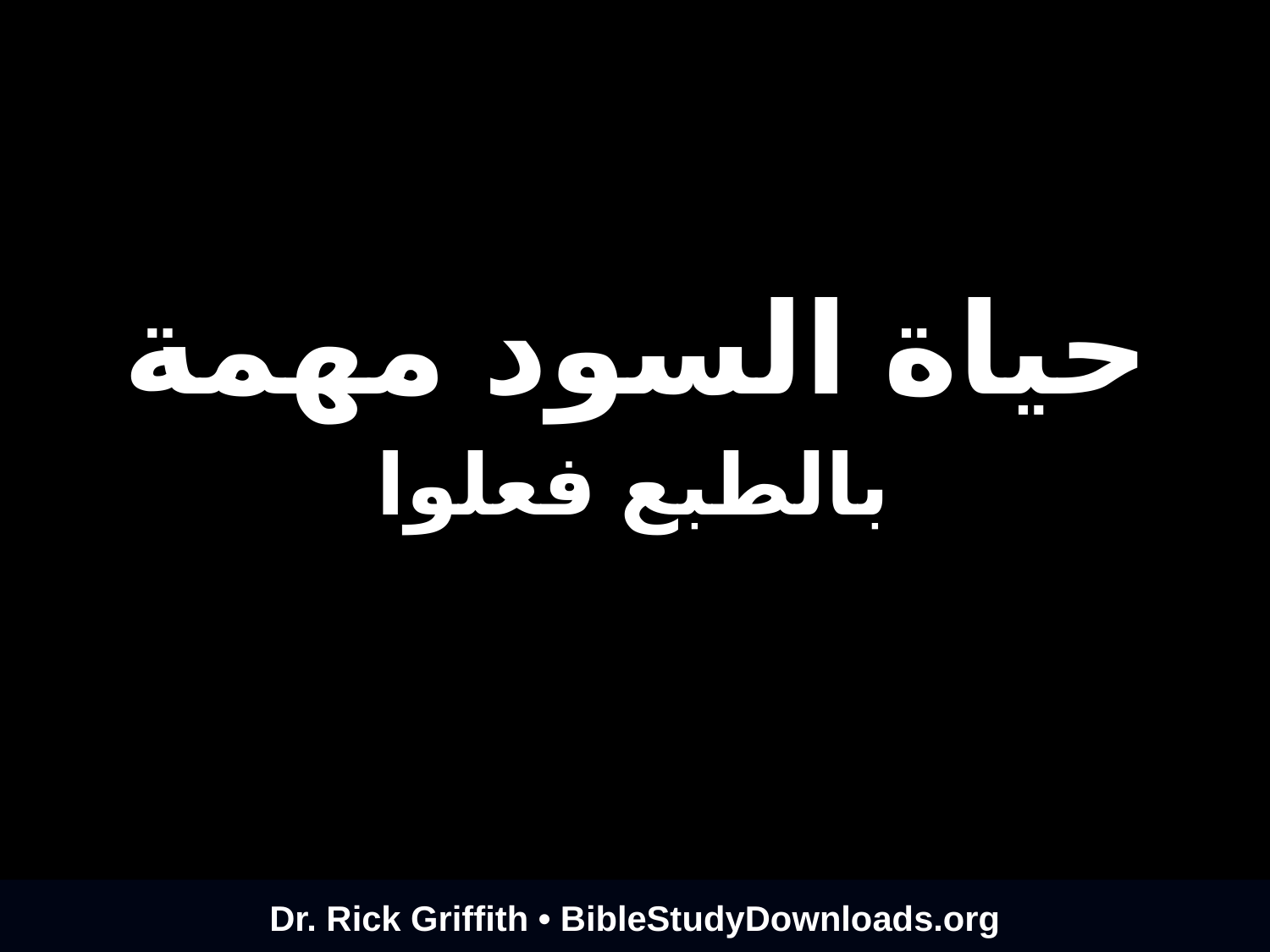

# حياة السود مهمة
بالطبع فعلوا
Dr. Rick Griffith • BibleStudyDownloads.org